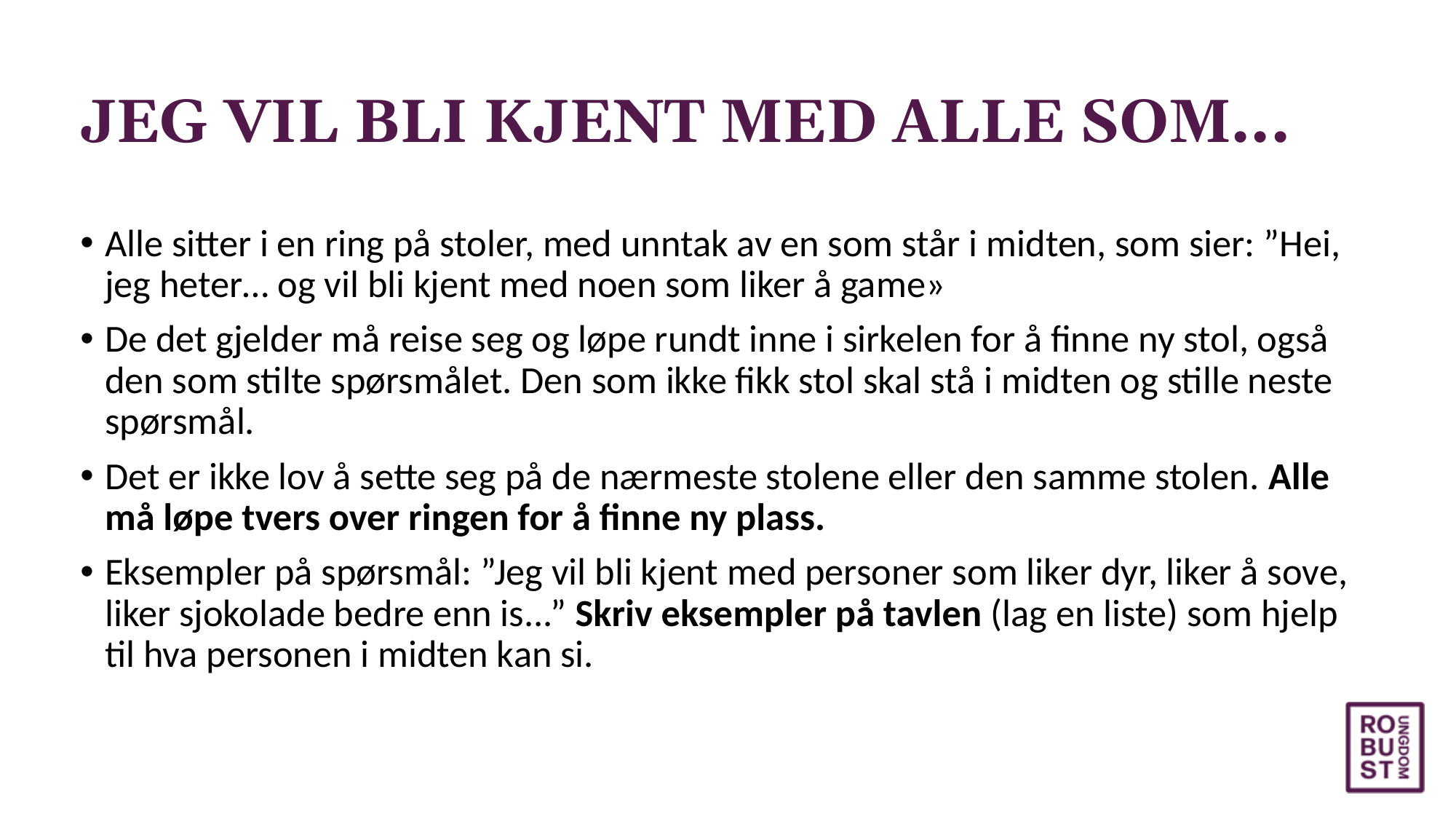

# JEG VIL BLI KJENT MED ALLE SOM...
Alle sitter i en ring på stoler, med unntak av en som står i midten, som sier: ”Hei, jeg heter… og vil bli kjent med noen som liker å game»
De det gjelder må reise seg og løpe rundt inne i sirkelen for å finne ny stol, også den som stilte spørsmålet. Den som ikke fikk stol skal stå i midten og stille neste spørsmål.
Det er ikke lov å sette seg på de nærmeste stolene eller den samme stolen. Alle må løpe tvers over ringen for å finne ny plass.
Eksempler på spørsmål: ”Jeg vil bli kjent med personer som liker dyr, liker å sove, liker sjokolade bedre enn is...” Skriv eksempler på tavlen (lag en liste) som hjelp til hva personen i midten kan si.